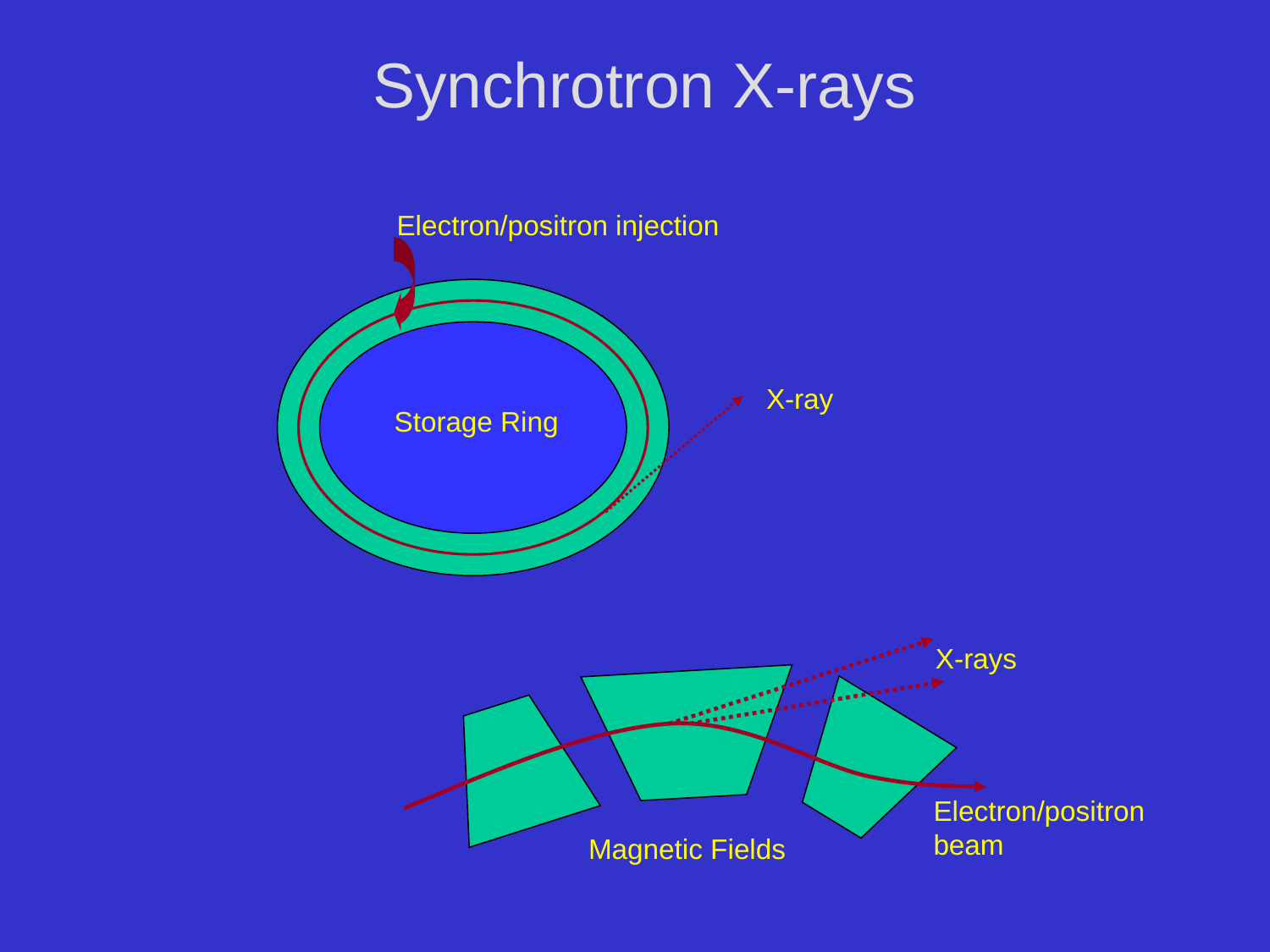

Synchrotron X-rays
Electron/positron injection

X-ray

Storage Ring
X-rays

Electron/positron
beam
Magnetic Fields